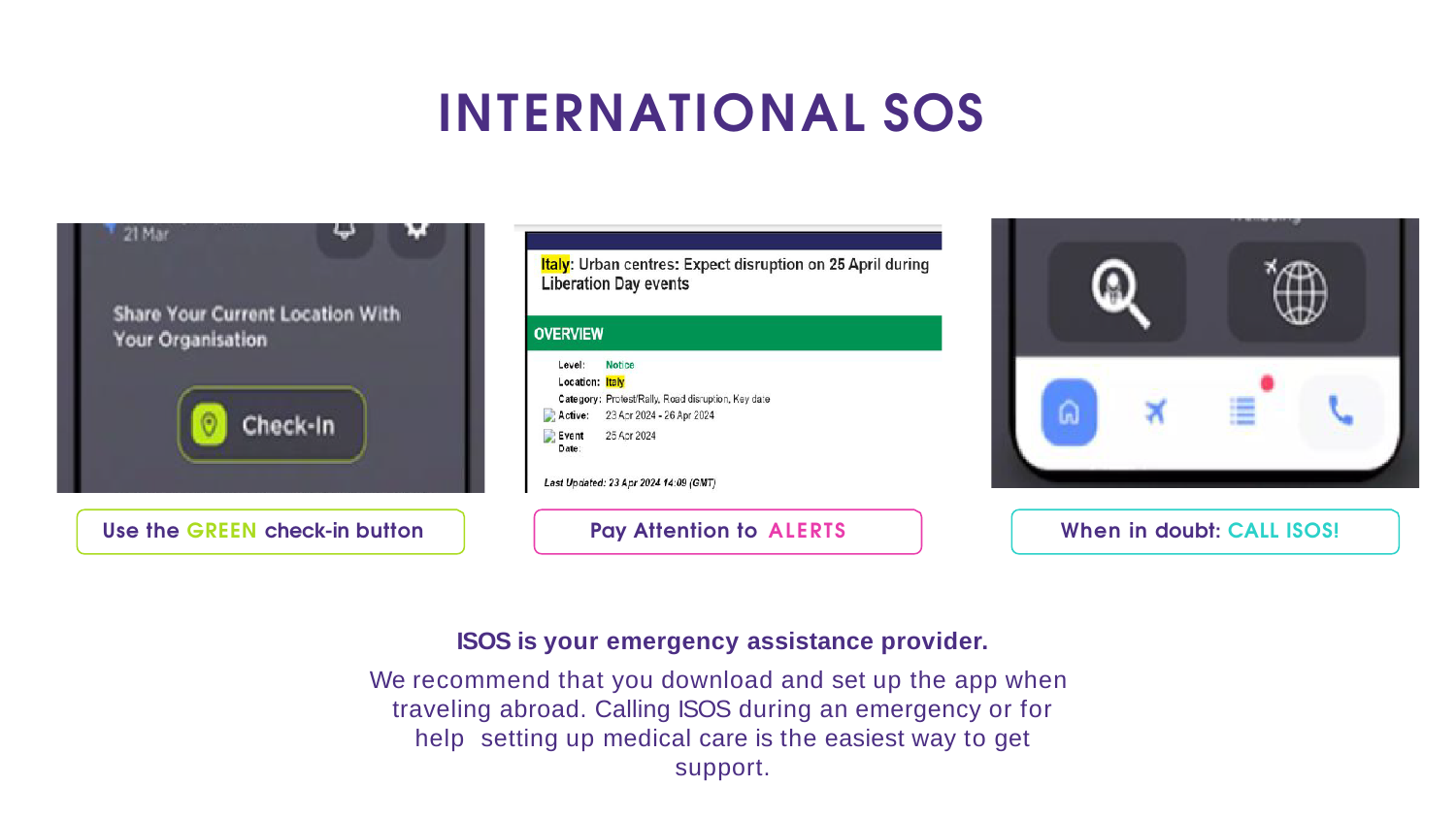

# INTERNATIONAL SOS

Use the GREEN check-in button
Pay Attention to ALERTS
When in doubt: CALL ISOS!
ISOS is your emergency assistance provider.
We recommend that you download and set up the app when  traveling abroad. Calling ISOS during an emergency or for help  setting up medical care is the easiest way to get support.